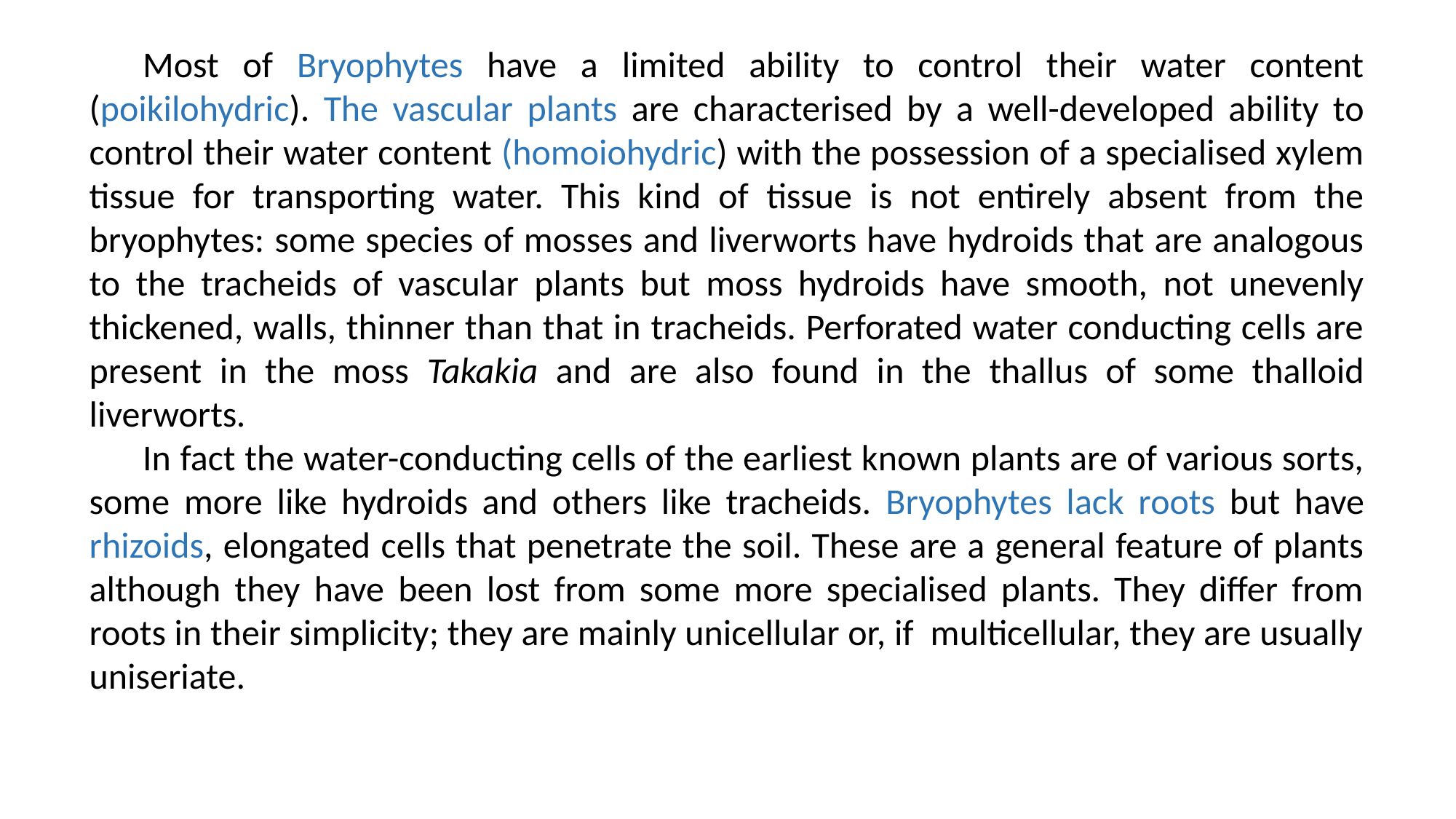

Most of Bryophytes have a limited ability to control their water content (poikilohydric). The vascular plants are characterised by a well-developed ability to control their water content (homoiohydric) with the possession of a specialised xylem tissue for transporting water. This kind of tissue is not entirely absent from the bryophytes: some species of mosses and liverworts have hydroids that are analogous to the tracheids of vascular plants but moss hydroids have smooth, not unevenly thickened, walls, thinner than that in tracheids. Perforated water conducting cells are present in the moss Takakia and are also found in the thallus of some thalloid liverworts.
In fact the water-conducting cells of the earliest known plants are of various sorts, some more like hydroids and others like tracheids. Bryophytes lack roots but have rhizoids, elongated cells that penetrate the soil. These are a general feature of plants although they have been lost from some more specialised plants. They differ from roots in their simplicity; they are mainly unicellular or, if  multicellular, they are usually uniseriate.